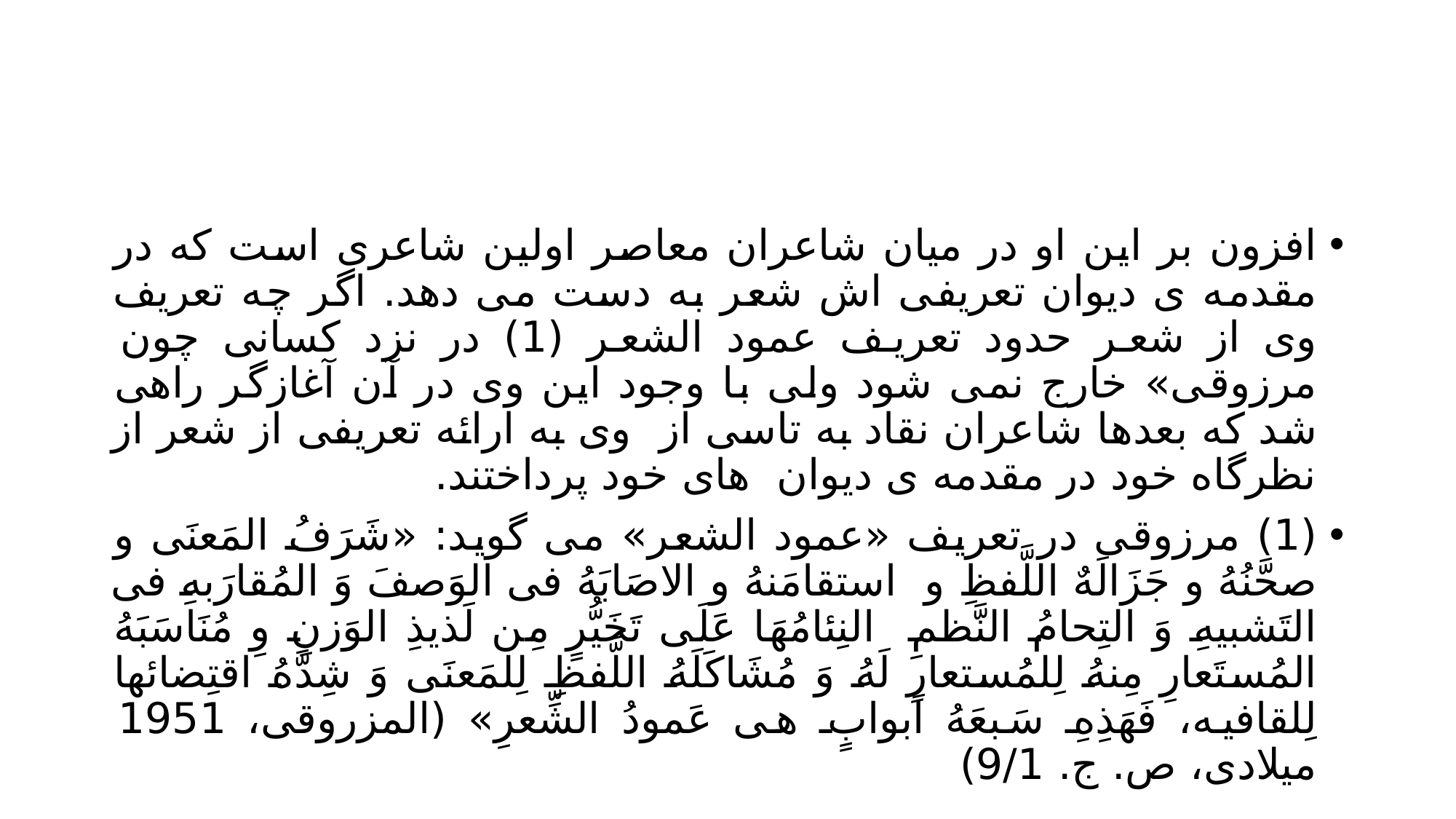

#
افزون بر این او در میان شاعران معاصر اولین شاعری است که در مقدمه ی دیوان تعریفی اش شعر به دست می دهد. اگر چه تعریف وی از شعر حدود تعریف عمود الشعر (1) در نزد کسانی چون مرزوقی» خارج نمی شود ولی با وجود این وی در آن آغازگر راهی شد که بعدها شاعران نقاد به تاسی از  وی به ارائه تعریفی از شعر از نظرگاه خود در مقدمه ی دیوان  های خود پرداختند.
(1) مرزوقی در تعریف «عمود الشعر» می گوید: «شَرَفُ المَعنَی و صحَّنُهُ و جَزَالَهٌ اللَّفظِ و  استقامَنهُ و الاصَابَهُ فی الوَصفَ وَ المُقارَبهِ فی التَشبیهِ وَ التِحامُ النَّظمِ  النِئامُهَا عَلَی تَخَیُّرٍ مِن لَذیذِ الوَزنِ وِ مُنَاسَبَهُ المُستَعارِ مِنهُ لِلمُستعارِ لَهُ وَ مُشَاکَلَهُ اللَّفظِ لِلمَعنَی وَ شِدَّهُ اقتِضائها لِلقافیه، فَهَذِهِ سَبعَهُ اَبوابٍ هی عَمودُ الشِّعرِ» (المزروقی، 1951 میلادی، ص. ج. 9/1)